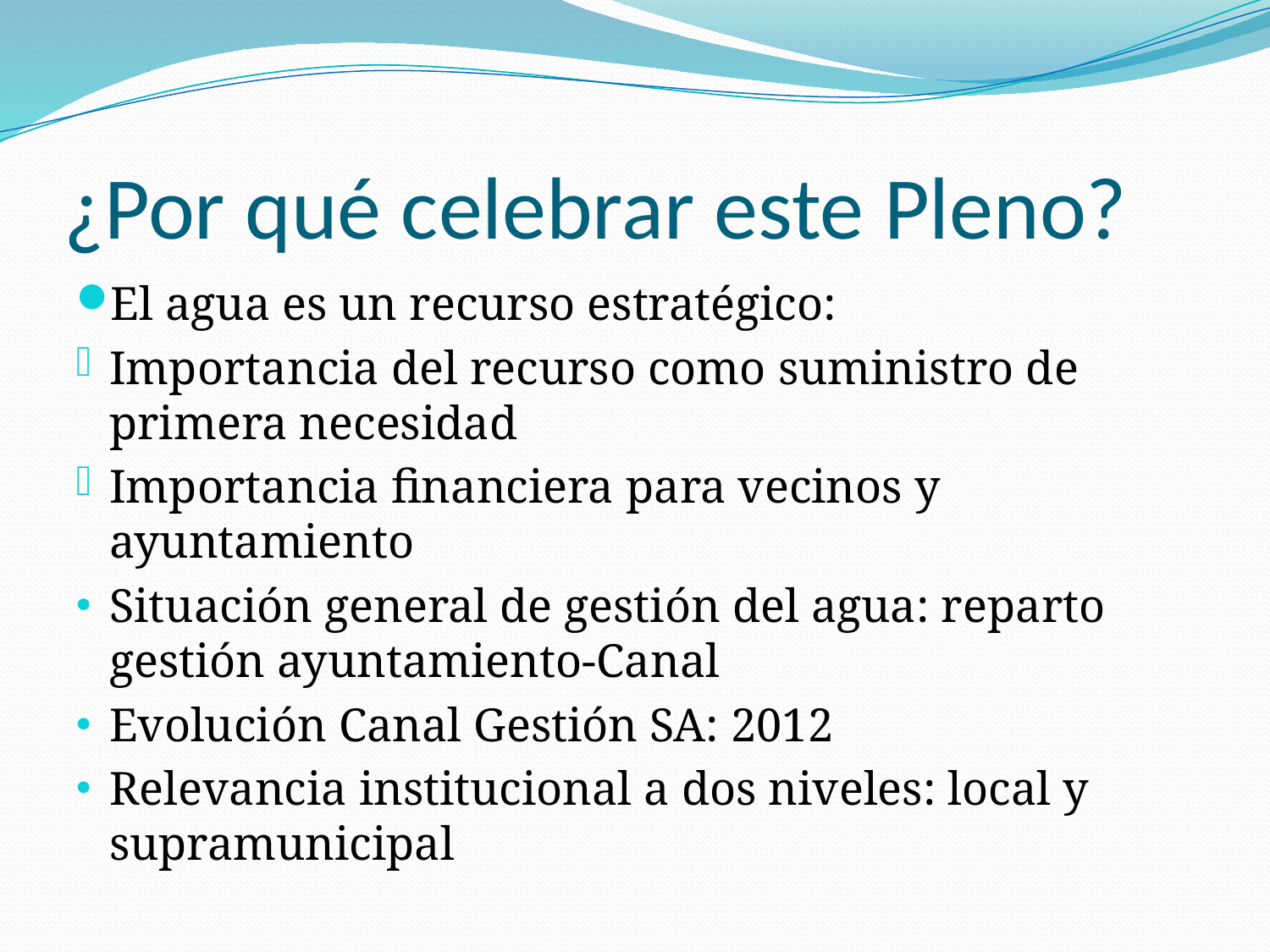

# ¿Por qué celebrar este Pleno?
El agua es un recurso estratégico:
Importancia del recurso como suministro de primera necesidad
Importancia financiera para vecinos y ayuntamiento
Situación general de gestión del agua: reparto gestión ayuntamiento-Canal
Evolución Canal Gestión SA: 2012
Relevancia institucional a dos niveles: local y supramunicipal